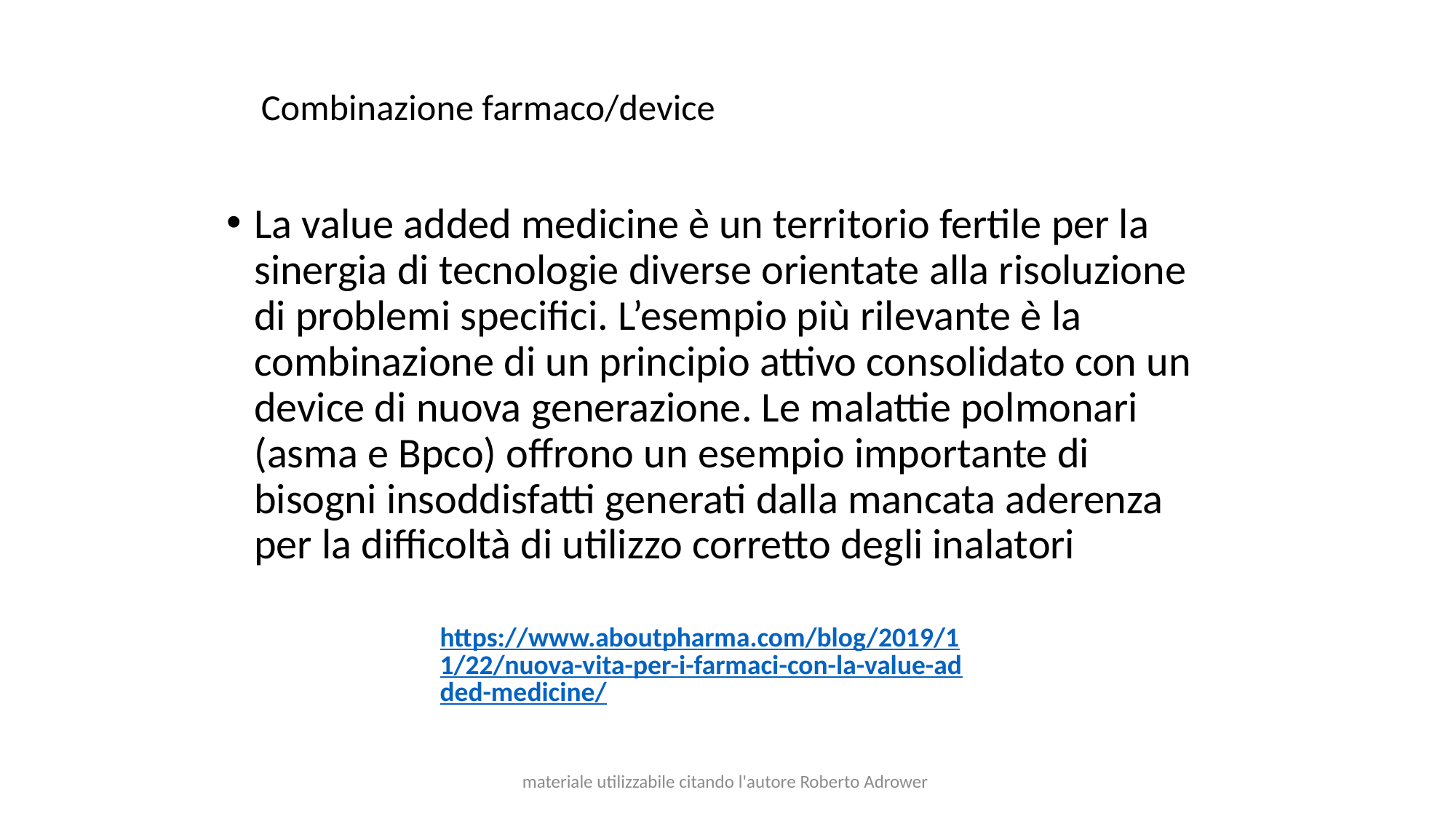

# Combinazione farmaco/device
La value added medicine è un territorio fertile per la sinergia di tecnologie diverse orientate alla risoluzione di problemi specifici. L’esempio più rilevante è la combinazione di un principio attivo consolidato con un device di nuova generazione. Le malattie polmonari (asma e Bpco) offrono un esempio importante di bisogni insoddisfatti generati dalla mancata aderenza per la difficoltà di utilizzo corretto degli inalatori
https://www.aboutpharma.com/blog/2019/11/22/nuova-vita-per-i-farmaci-con-la-value-added-medicine/
materiale utilizzabile citando l'autore Roberto Adrower